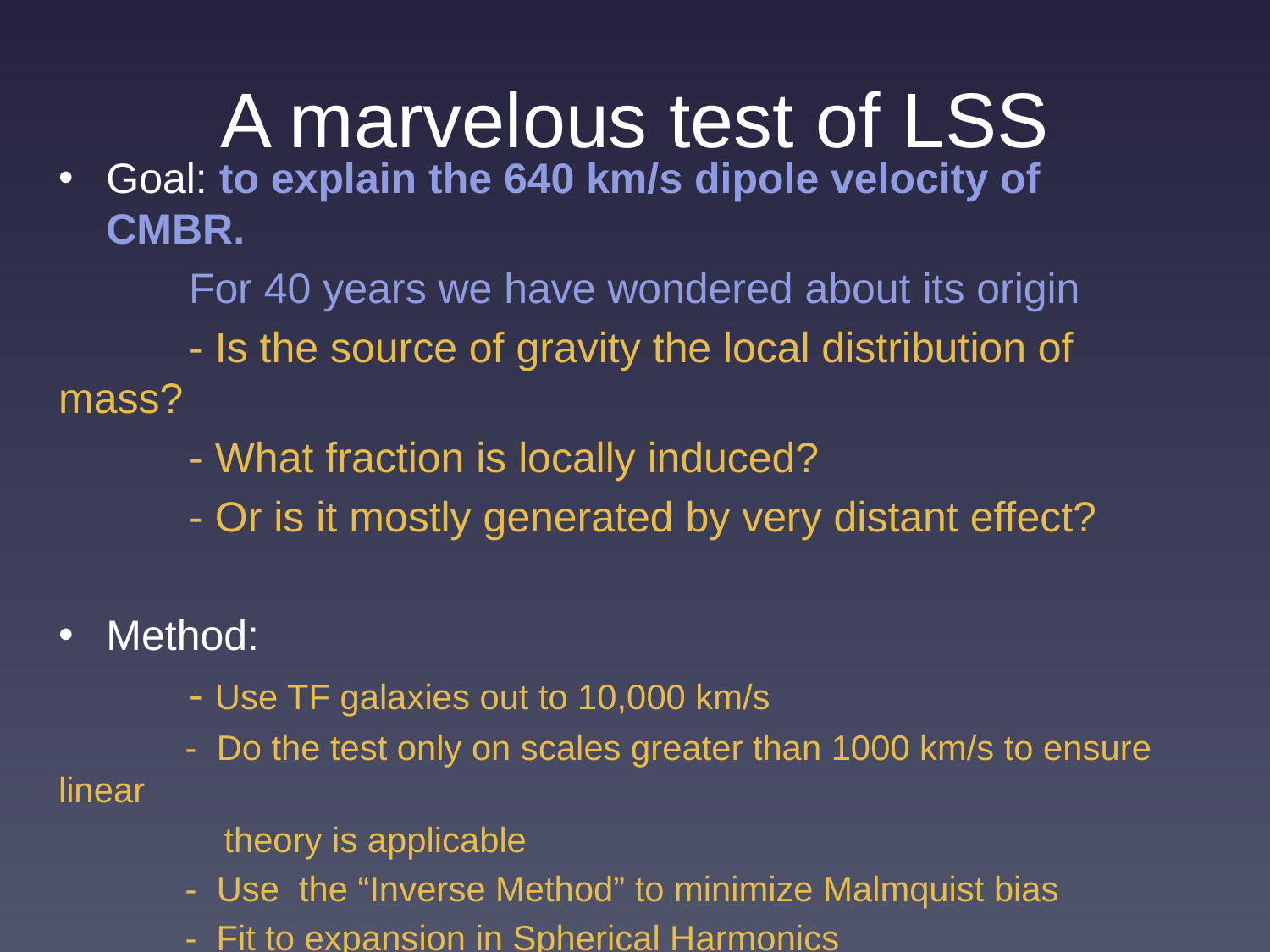

# A marvelous test of LSS
Goal: to explain the 640 km/s dipole velocity of CMBR.
           For 40 years we have wondered about its origin
           - Is the source of gravity the local distribution of mass?
           - What fraction is locally induced?
           - Or is it mostly generated by very distant effect?

Method:
           - Use TF galaxies out to 10,000 km/s
             -  Do the test only on scales greater than 1000 km/s to ensure linear
                 theory is applicable
             -  Use  the “Inverse Method” to minimize Malmquist bias
             -  Fit to expansion in Spherical Harmonics